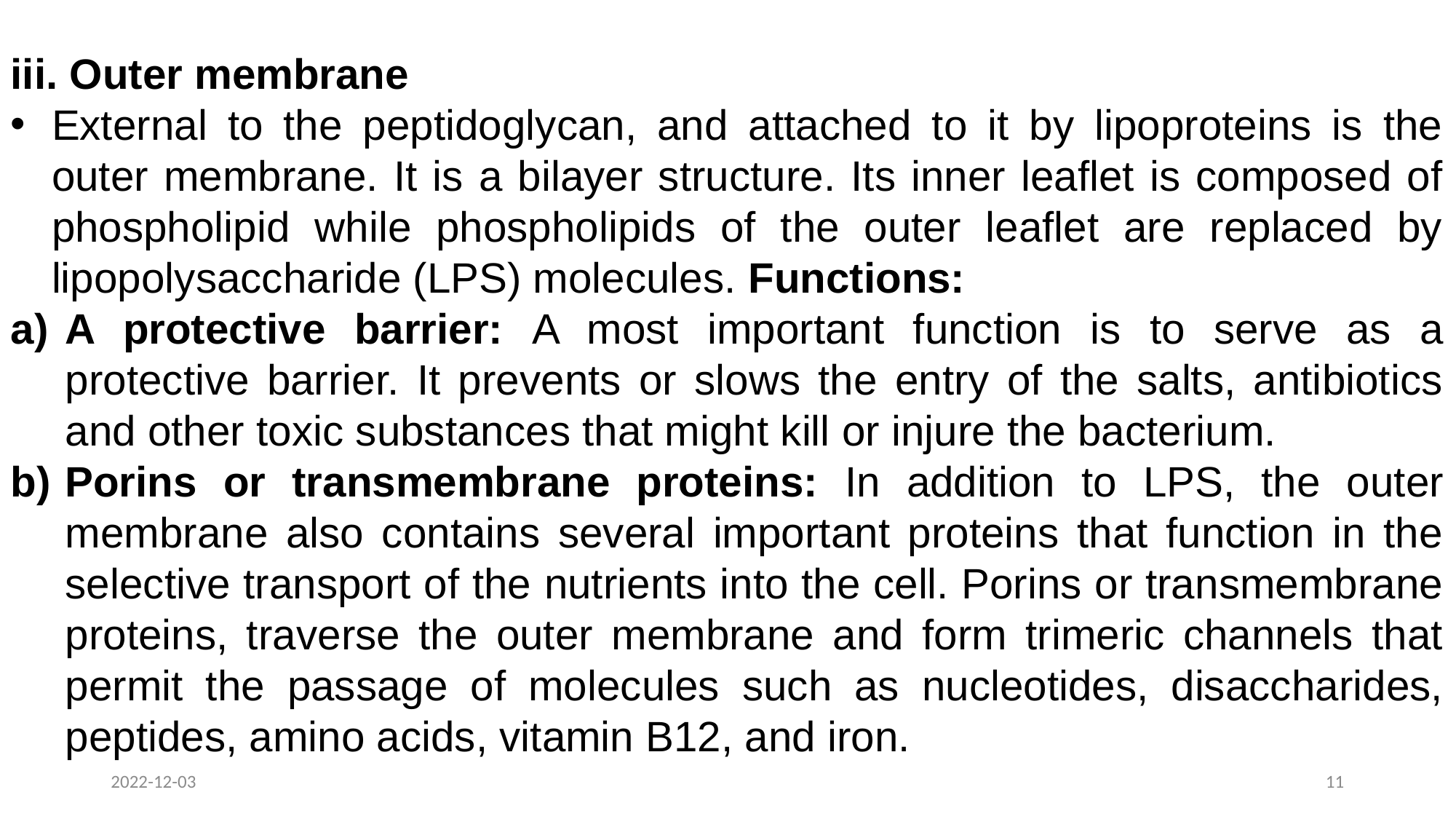

iii. Outer membrane
External to the peptidoglycan, and attached to it by lipoproteins is the outer membrane. It is a bilayer structure. Its inner leaflet is composed of phospholipid while phospholipids of the outer leaflet are replaced by lipopolysaccharide (LPS) molecules. Functions:
A protective barrier: A most important function is to serve as a protective barrier. It prevents or slows the entry of the salts, antibiotics and other toxic substances that might kill or injure the bacterium.
Porins or transmembrane proteins: In addition to LPS, the outer membrane also contains several important proteins that function in the selective transport of the nutrients into the cell. Porins or transmembrane proteins, traverse the outer membrane and form trimeric channels that permit the passage of molecules such as nucleotides, disaccharides, peptides, amino acids, vitamin B12, and iron.
2022-12-03
11